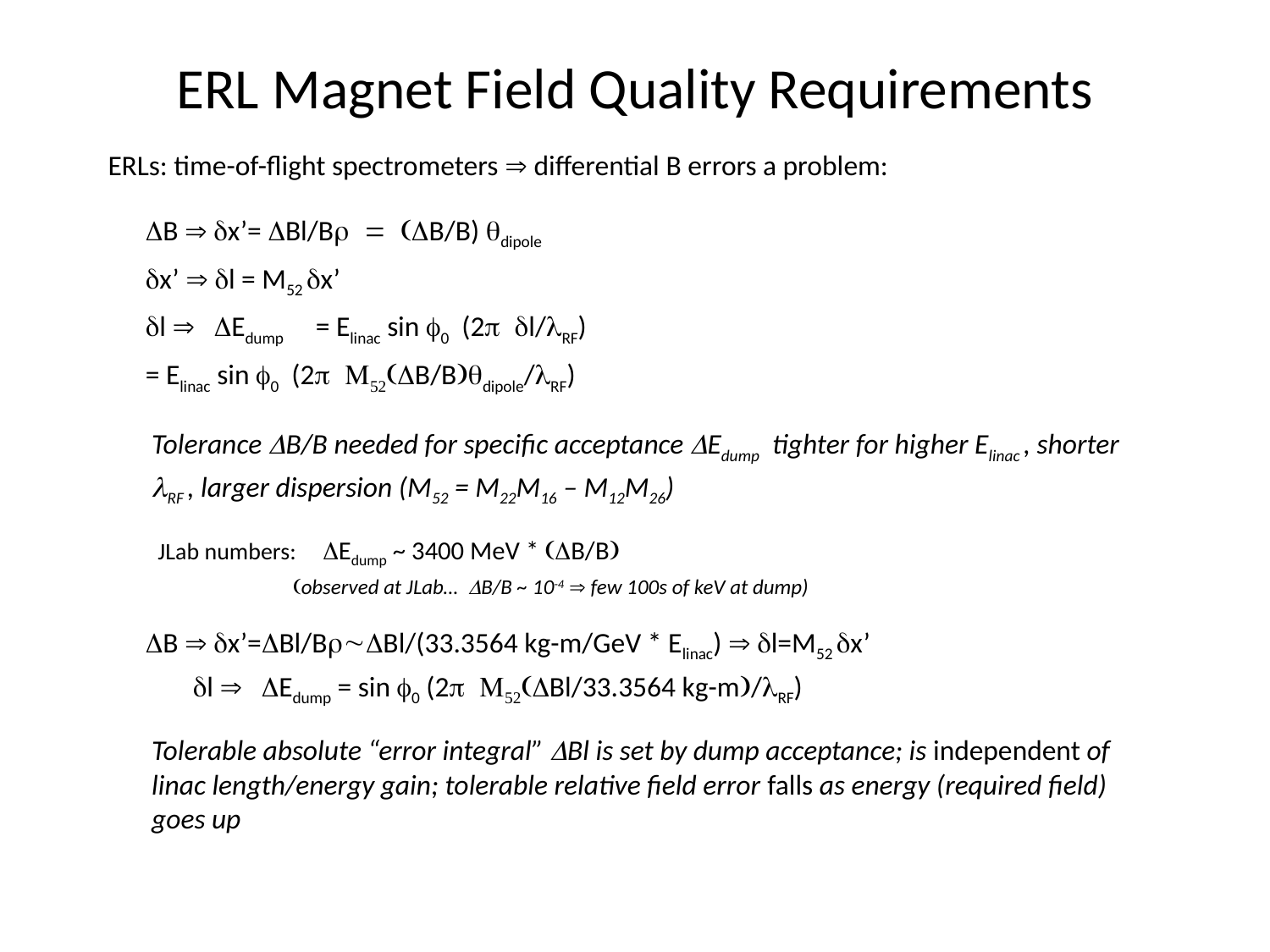

# ERL Magnet Field Quality Requirements
ERLs: time-of-flight spectrometers ⇒ differential B errors a problem:

		ΔB ⇒ δx’= ΔBl/Bρ = (ΔB/B) θdipole
		δx’ ⇒ δl = M52 δx’
		δl ⇒   ΔEdump 	= Elinac sin φ0  (2π δl/λRF)
				= Elinac sin φ0  (2π Μ52(ΔB/B)θdipole/λRF)

Tolerance ΔB/B needed for specific acceptance ΔEdump  tighter for higher Elinac , shorter λRF , larger dispersion (M52 = M22M16 – M12M26)

	JLab numbers:     ΔEdump ~ 3400 MeV * (ΔB/B)
   		(observed at JLab…  ΔB/B ~ 10-4 ⇒ few 100s of keV at dump)

		ΔB ⇒ δx’=ΔBl/Bρ∼ΔBl/(33.3564 kg-m/GeV * Elinac) ⇒ δl=M52 δx’
	δl ⇒   ΔEdump = sin φ0 (2π Μ52(ΔBl/33.3564 kg-m)/λRF)

Tolerable absolute “error integral” ΔBl is set by dump acceptance; is independent of linac length/energy gain; tolerable relative field error falls as energy (required field) goes up